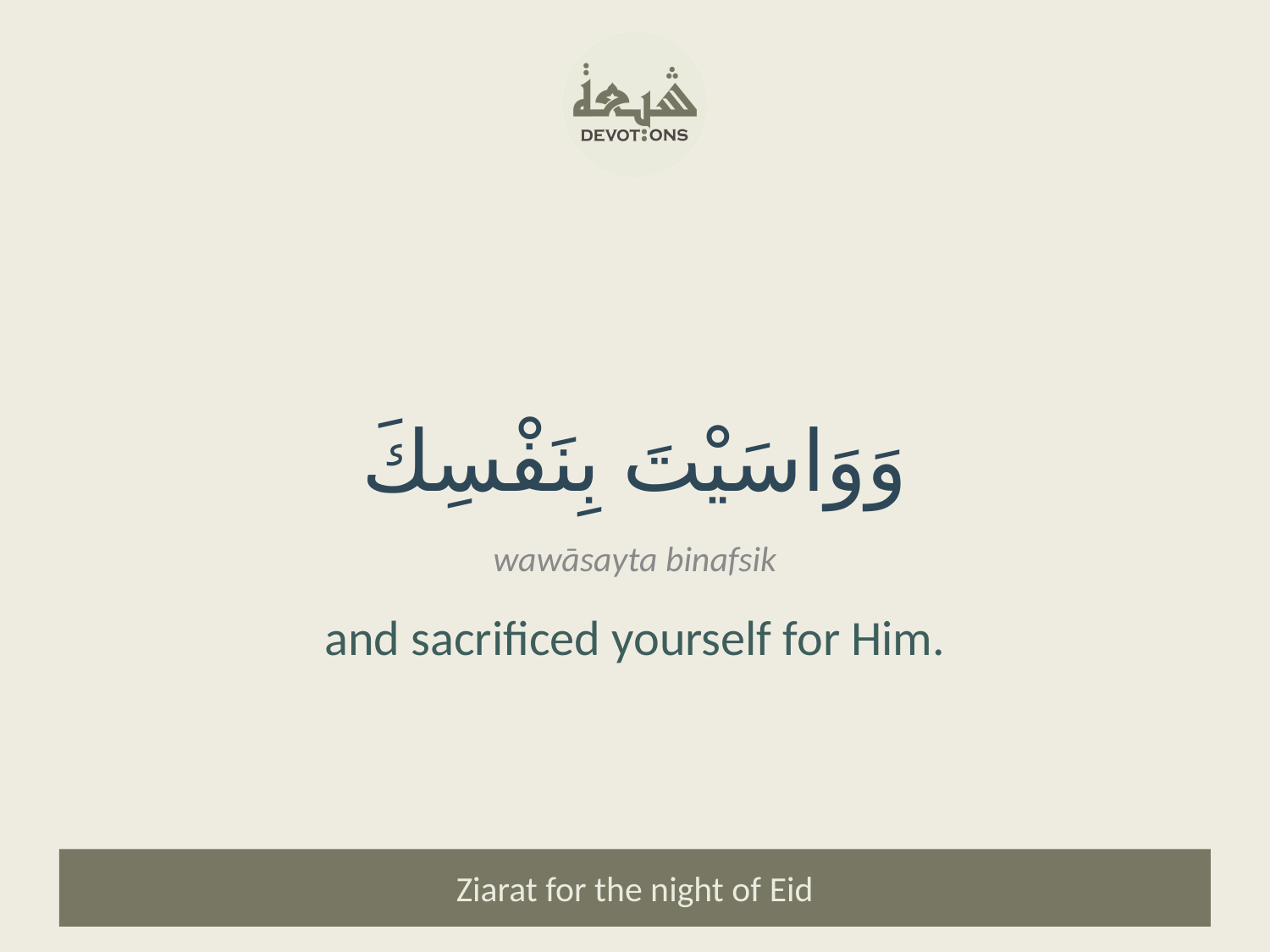

وَوَاسَيْتَ بِنَفْسِكَ
wawāsayta binafsik
and sacrificed yourself for Him.
Ziarat for the night of Eid